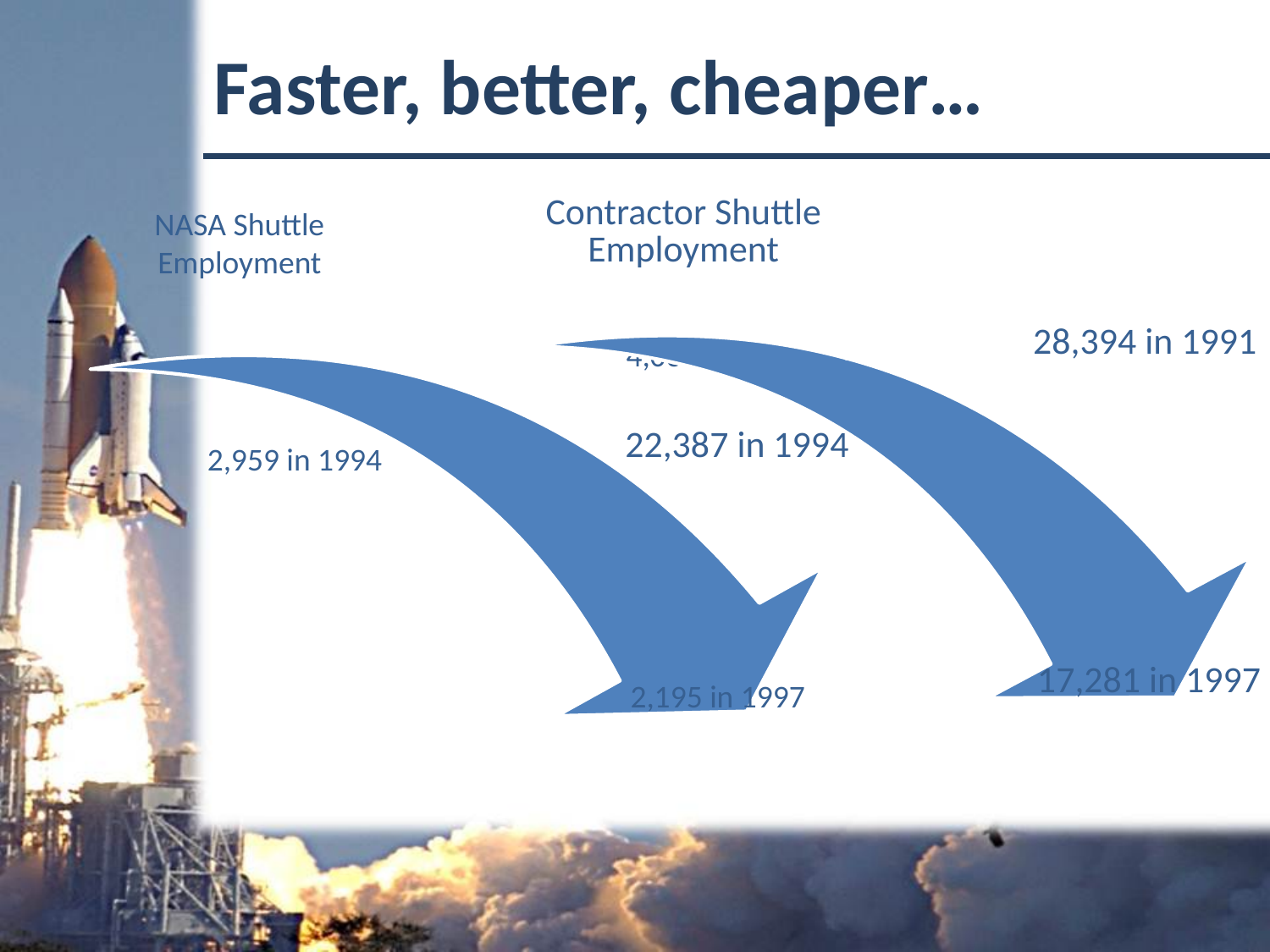

Faster, better, cheaper…
Contractor Shuttle Employment
28,394 in 1991
22,387 in 1994
17,281 in 1997
NASA Shuttle Employment
4,031 in 1991
2,959 in 1994
2,195 in 1997